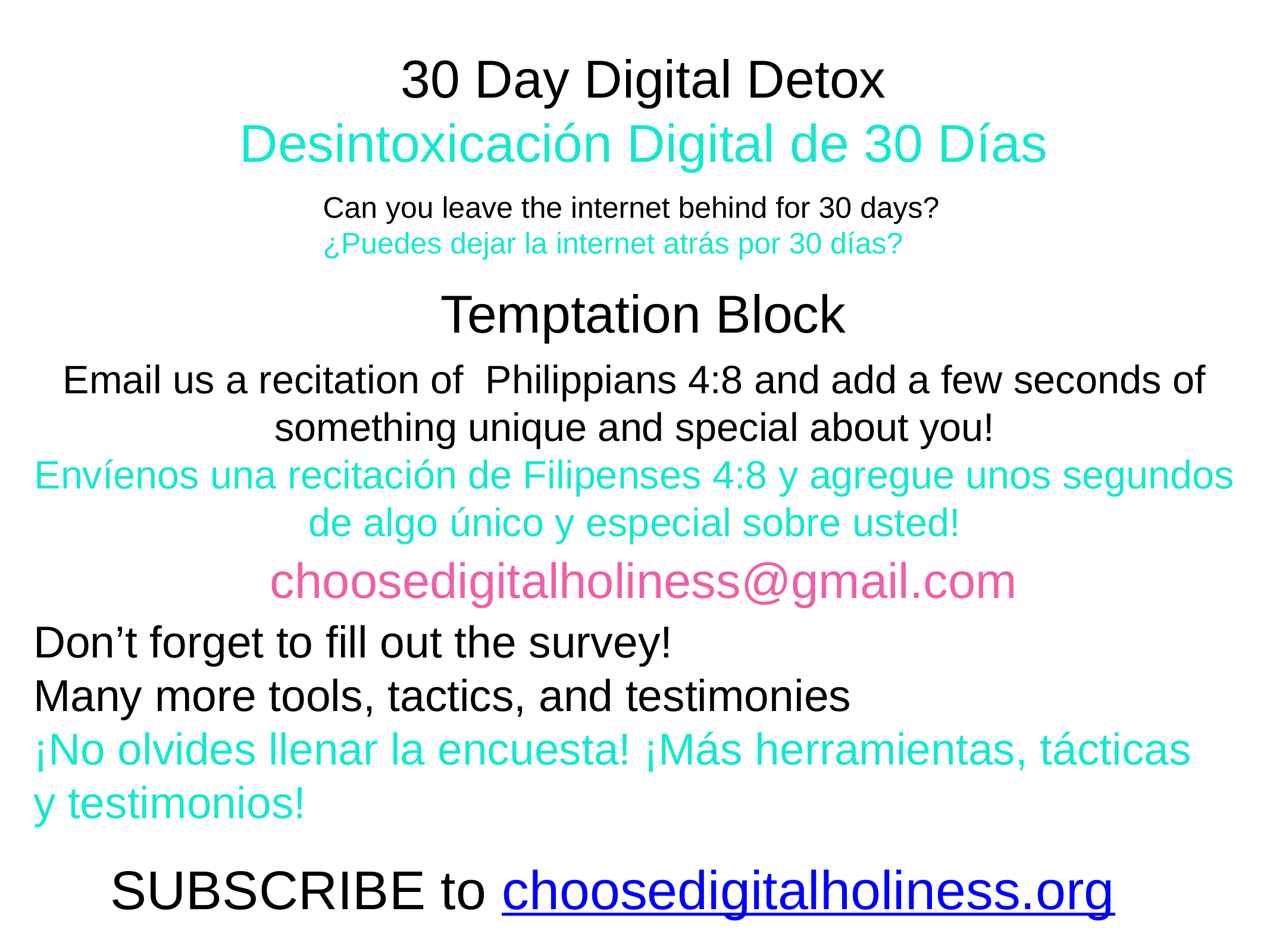

30 Day Digital Detox
Desintoxicación Digital de 30 Días
Can you leave the internet behind for 30 days?
¿Puedes dejar la internet atrás por 30 días?
Temptation Block
Email us a recitation of  Philippians 4:8 and add a few seconds of something unique and special about you!
Envíenos una recitación de Filipenses 4:8 y agregue unos segundos de algo único y especial sobre usted!
choosedigitalholiness@gmail.com
Don’t forget to fill out the survey!
Many more tools, tactics, and testimonies
¡No olvides llenar la encuesta! ¡Más herramientas, tácticas y testimonios!
SUBSCRIBE to choosedigitalholiness.org